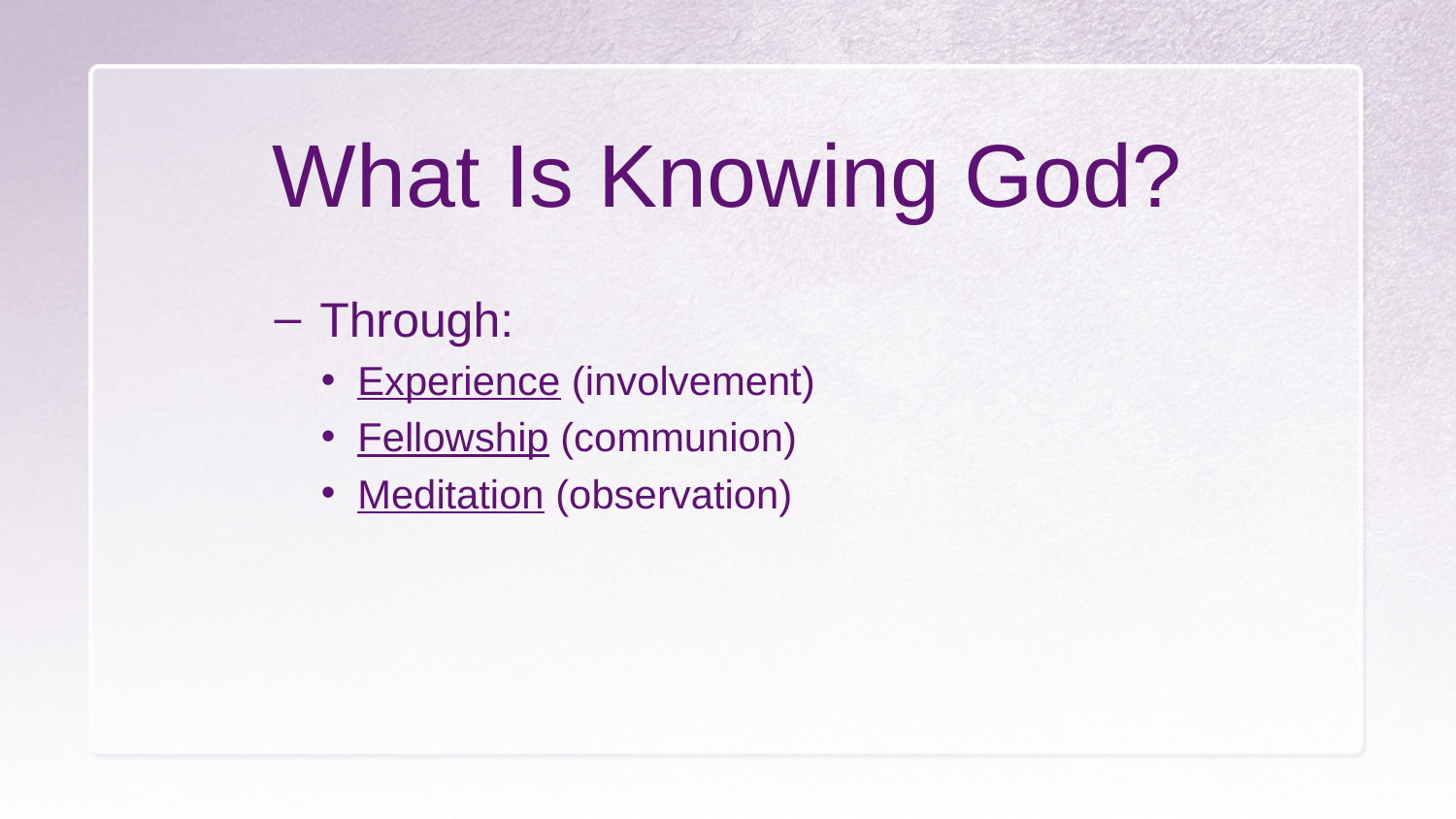

# What Is Knowing God?
Through:
Experience (involvement)
Fellowship (communion)
Meditation (observation)